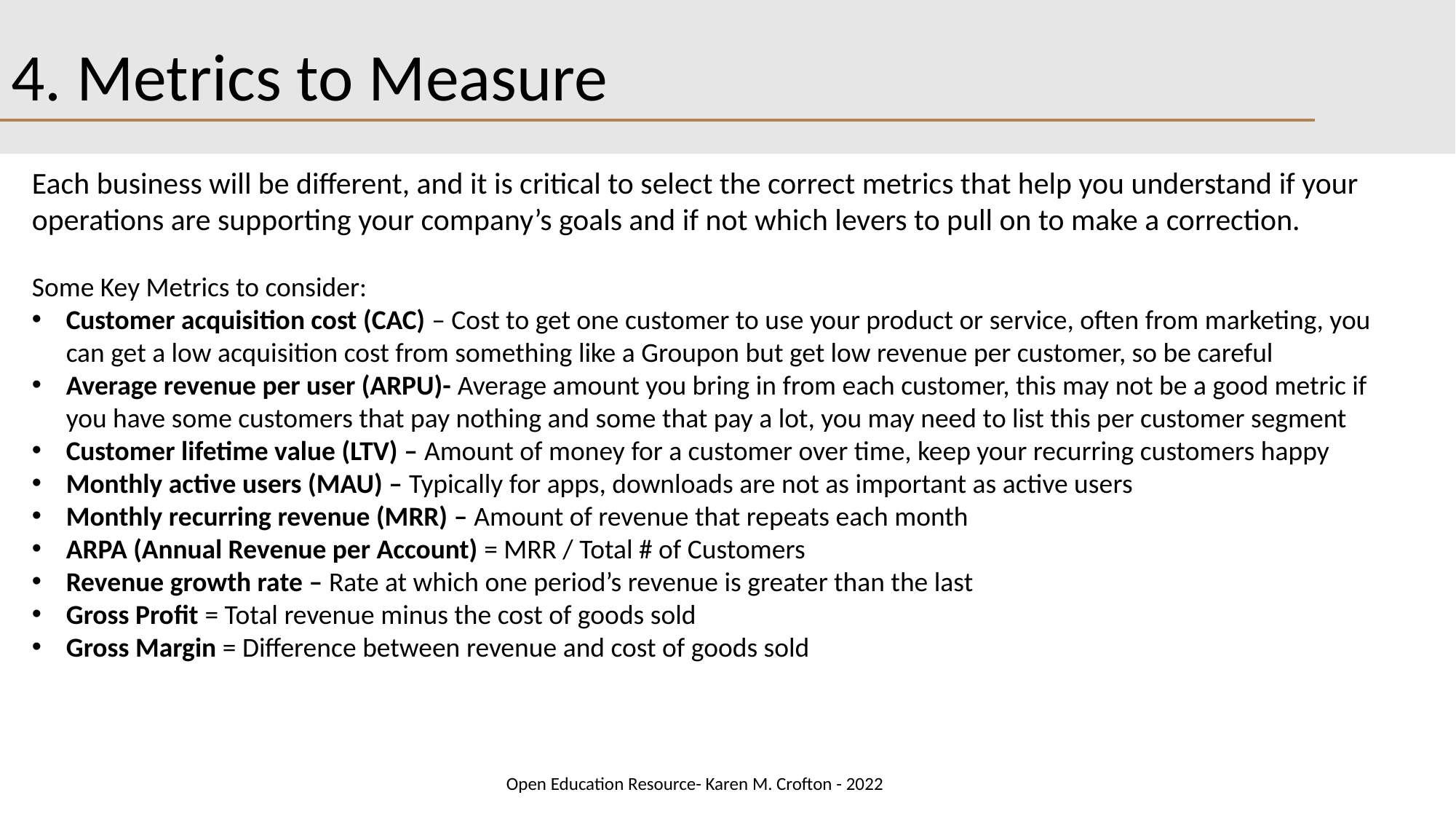

# 4. Metrics to Measure
Each business will be different, and it is critical to select the correct metrics that help you understand if your operations are supporting your company’s goals and if not which levers to pull on to make a correction.

Some Key Metrics to consider:
Customer acquisition cost (CAC) – Cost to get one customer to use your product or service, often from marketing, you can get a low acquisition cost from something like a Groupon but get low revenue per customer, so be careful
Average revenue per user (ARPU)- Average amount you bring in from each customer, this may not be a good metric if you have some customers that pay nothing and some that pay a lot, you may need to list this per customer segment
Customer lifetime value (LTV) – Amount of money for a customer over time, keep your recurring customers happy
Monthly active users (MAU) – Typically for apps, downloads are not as important as active users
Monthly recurring revenue (MRR) – Amount of revenue that repeats each month
ARPA (Annual Revenue per Account) = MRR / Total # of Customers
Revenue growth rate – Rate at which one period’s revenue is greater than the last
Gross Profit = Total revenue minus the cost of goods sold
Gross Margin = Difference between revenue and cost of goods sold